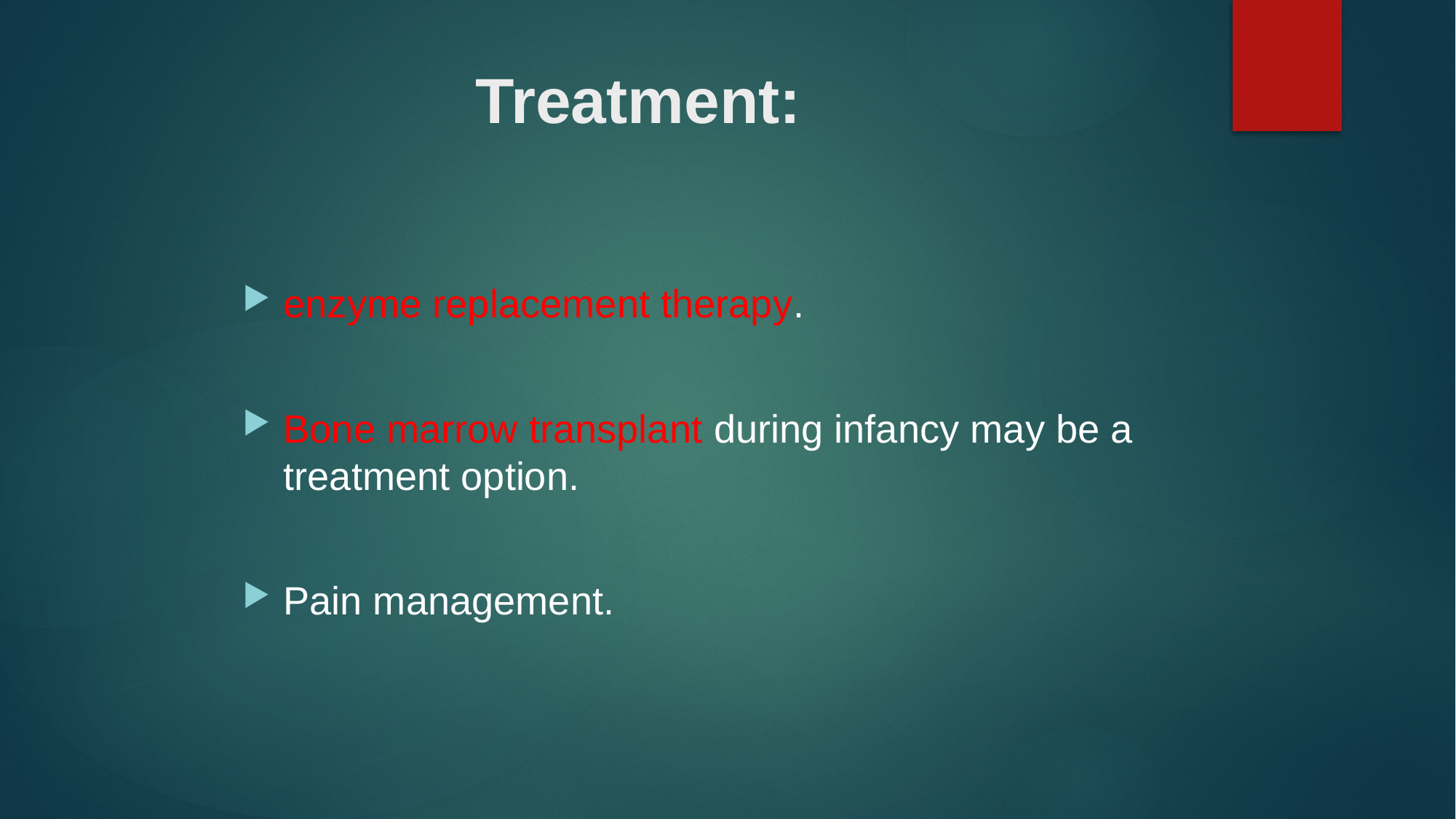

# Treatment:
enzyme replacement therapy.

Bone marrow transplant during infancy may be a treatment option.

Pain management.